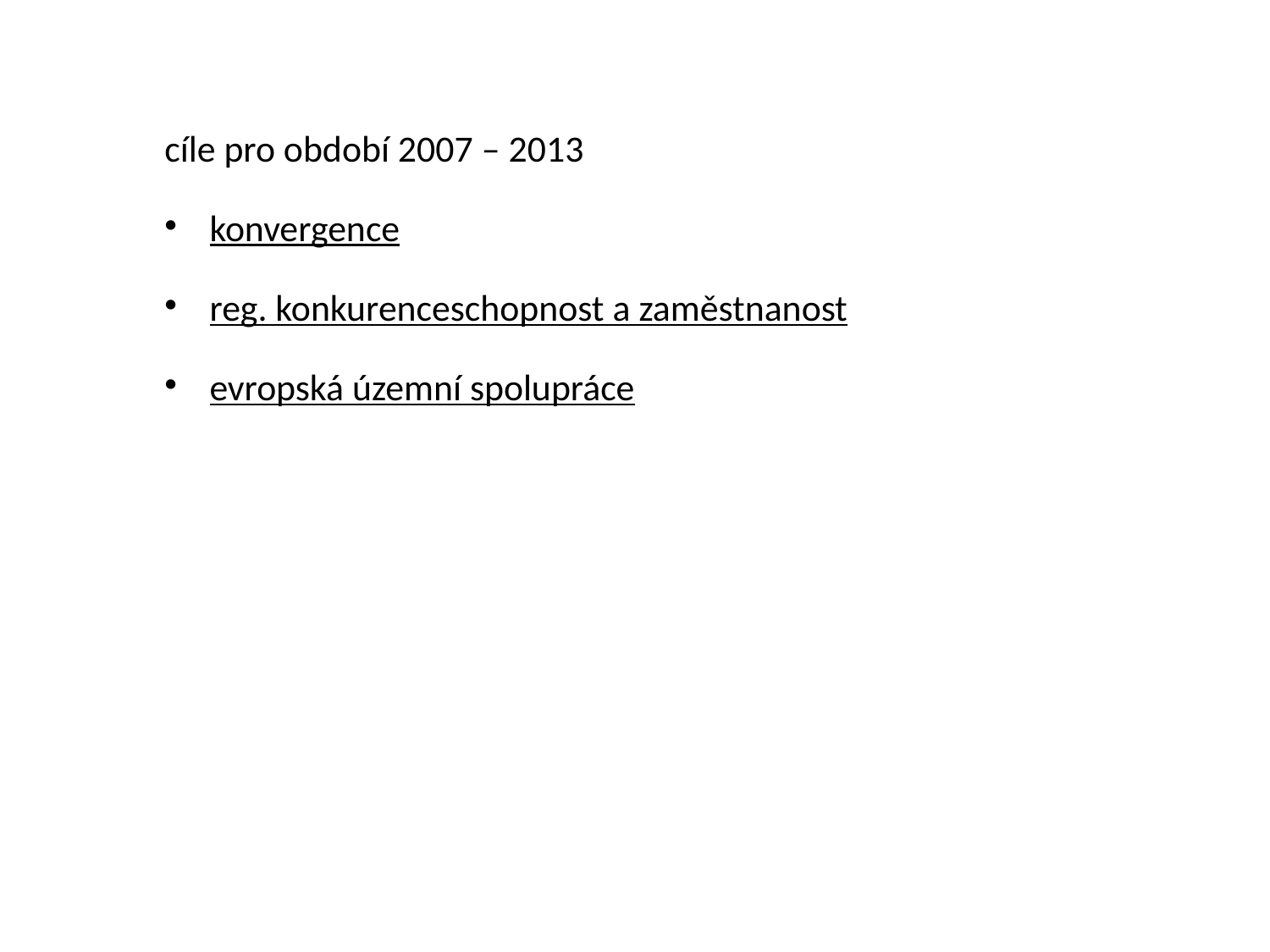

cíle pro období 2007 – 2013
konvergence
reg. konkurenceschopnost a zaměstnanost
evropská územní spolupráce